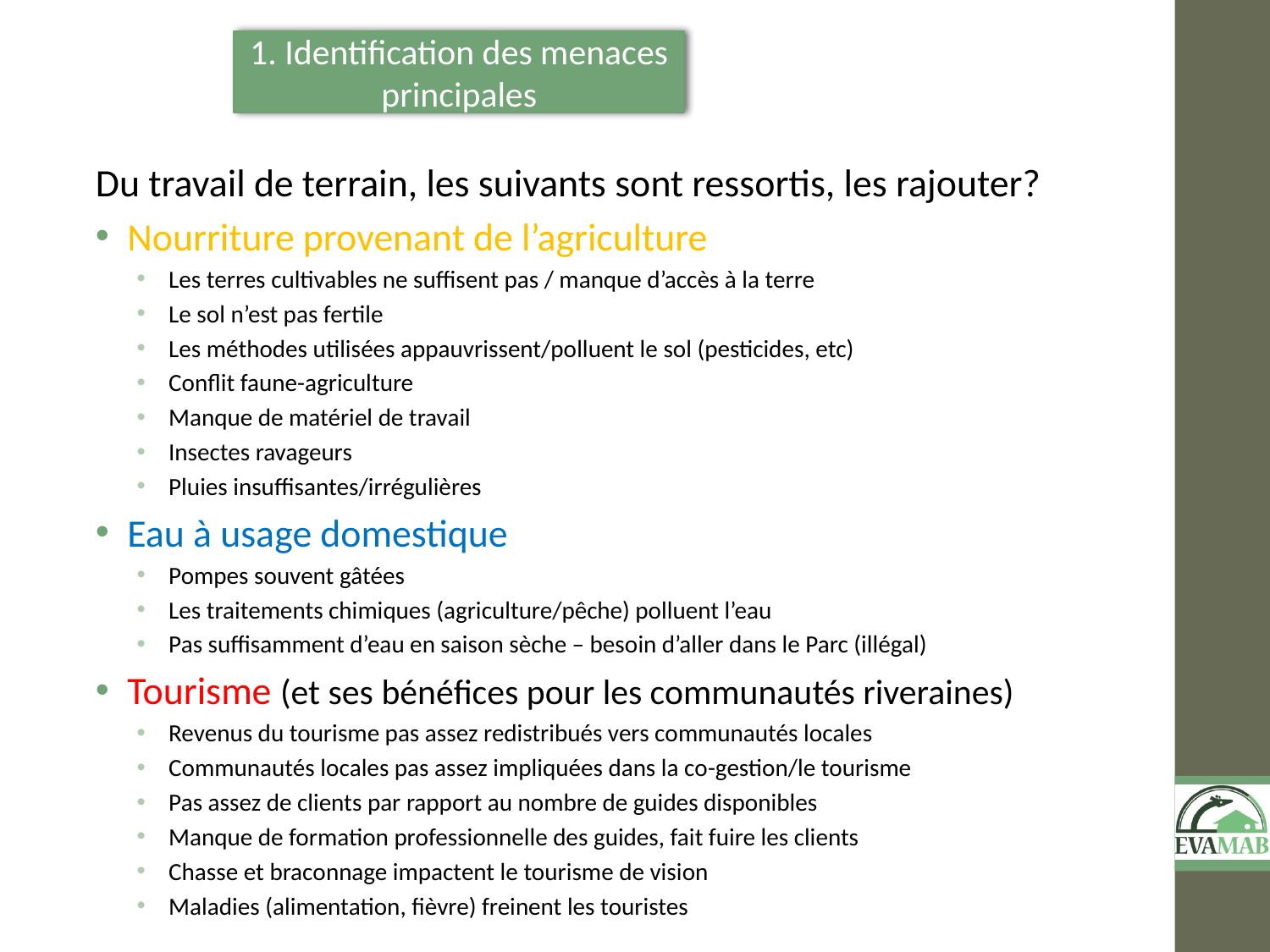

1. Identification des menaces principales
Du travail de terrain, les suivants sont ressortis, les rajouter?
Nourriture provenant de l’agriculture
Les terres cultivables ne suffisent pas / manque d’accès à la terre
Le sol n’est pas fertile
Les méthodes utilisées appauvrissent/polluent le sol (pesticides, etc)
Conflit faune-agriculture
Manque de matériel de travail
Insectes ravageurs
Pluies insuffisantes/irrégulières
Eau à usage domestique
Pompes souvent gâtées
Les traitements chimiques (agriculture/pêche) polluent l’eau
Pas suffisamment d’eau en saison sèche – besoin d’aller dans le Parc (illégal)
Tourisme (et ses bénéfices pour les communautés riveraines)
Revenus du tourisme pas assez redistribués vers communautés locales
Communautés locales pas assez impliquées dans la co-gestion/le tourisme
Pas assez de clients par rapport au nombre de guides disponibles
Manque de formation professionnelle des guides, fait fuire les clients
Chasse et braconnage impactent le tourisme de vision
Maladies (alimentation, fièvre) freinent les touristes